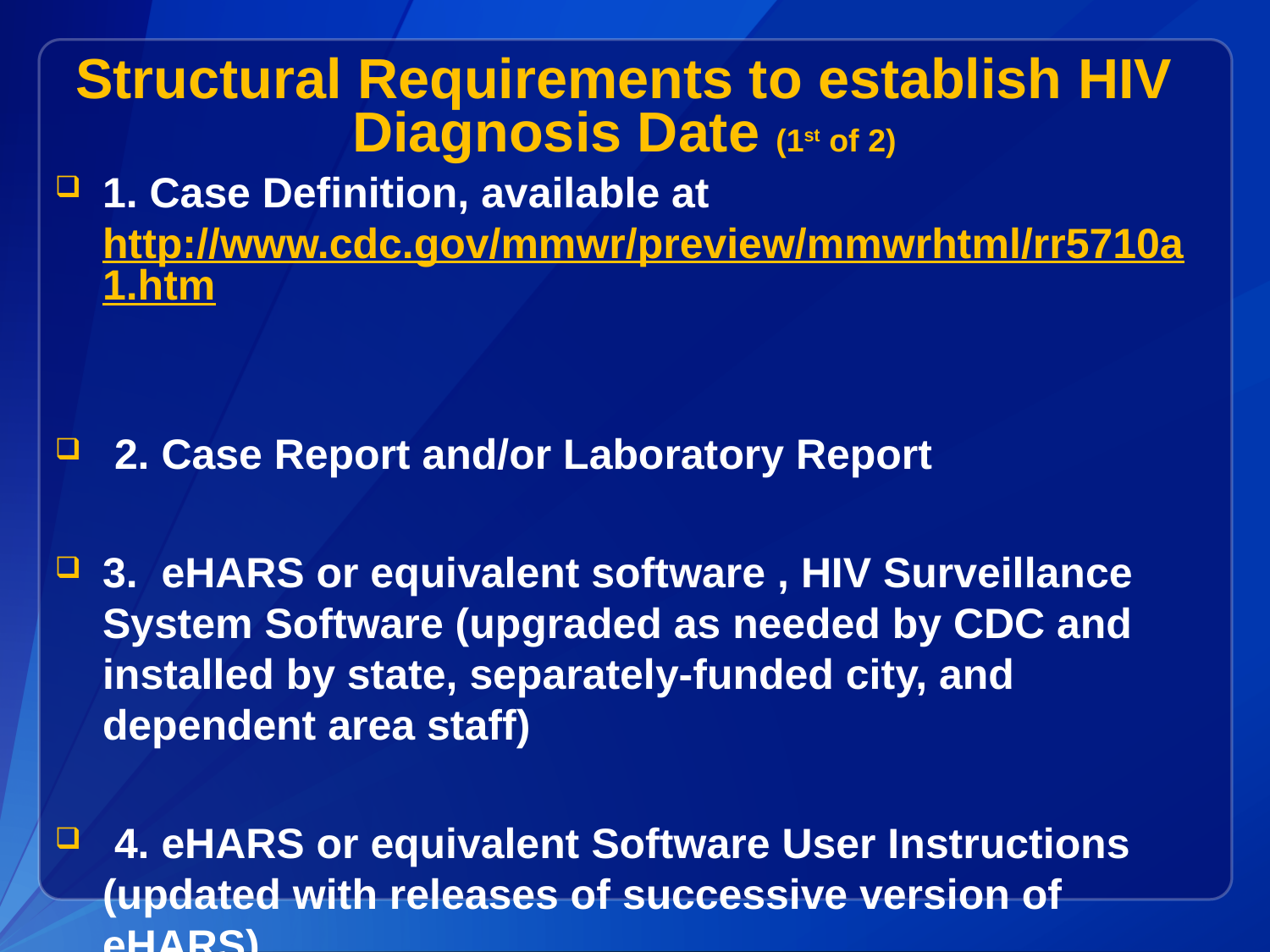

# Structural Requirements to establish HIV Diagnosis Date (1st of 2)
1. Case Definition, available at http://www.cdc.gov/mmwr/preview/mmwrhtml/rr5710a1.htm

 2. Case Report and/or Laboratory Report

3.  eHARS or equivalent software , HIV Surveillance System Software (upgraded as needed by CDC and installed by state, separately-funded city, and dependent area staff)

 4. eHARS or equivalent Software User Instructions (updated with releases of successive version of eHARS)